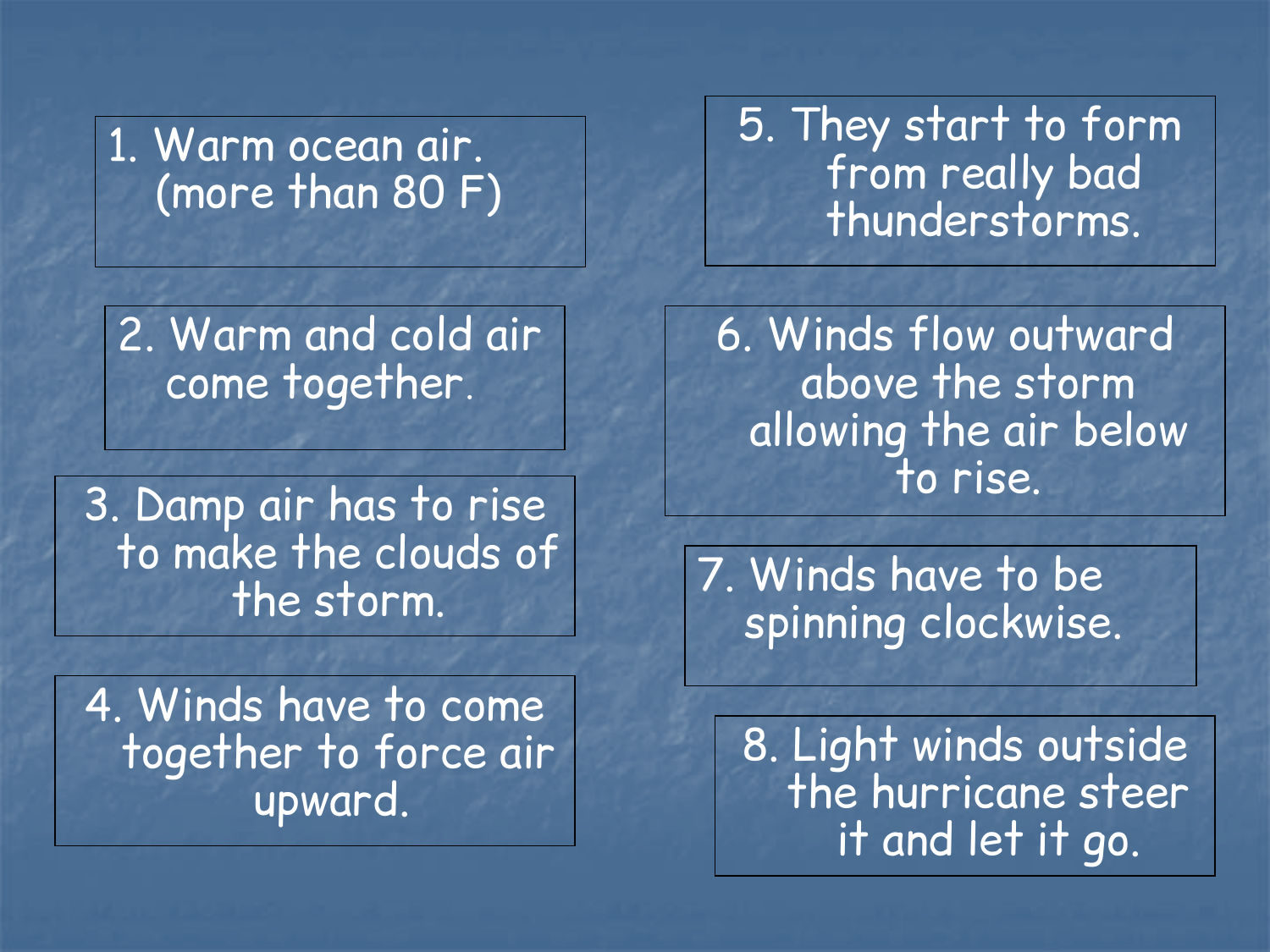

5. They start to form from really bad thunderstorms.
1. Warm ocean air. (more than 80 F)
2. Warm and cold air come together.
6. Winds flow outward above the storm allowing the air below to rise.
3. Damp air has to rise to make the clouds of the storm.
7. Winds have to be spinning clockwise.
4. Winds have to come together to force air upward.
8. Light winds outside the hurricane steer it and let it go.